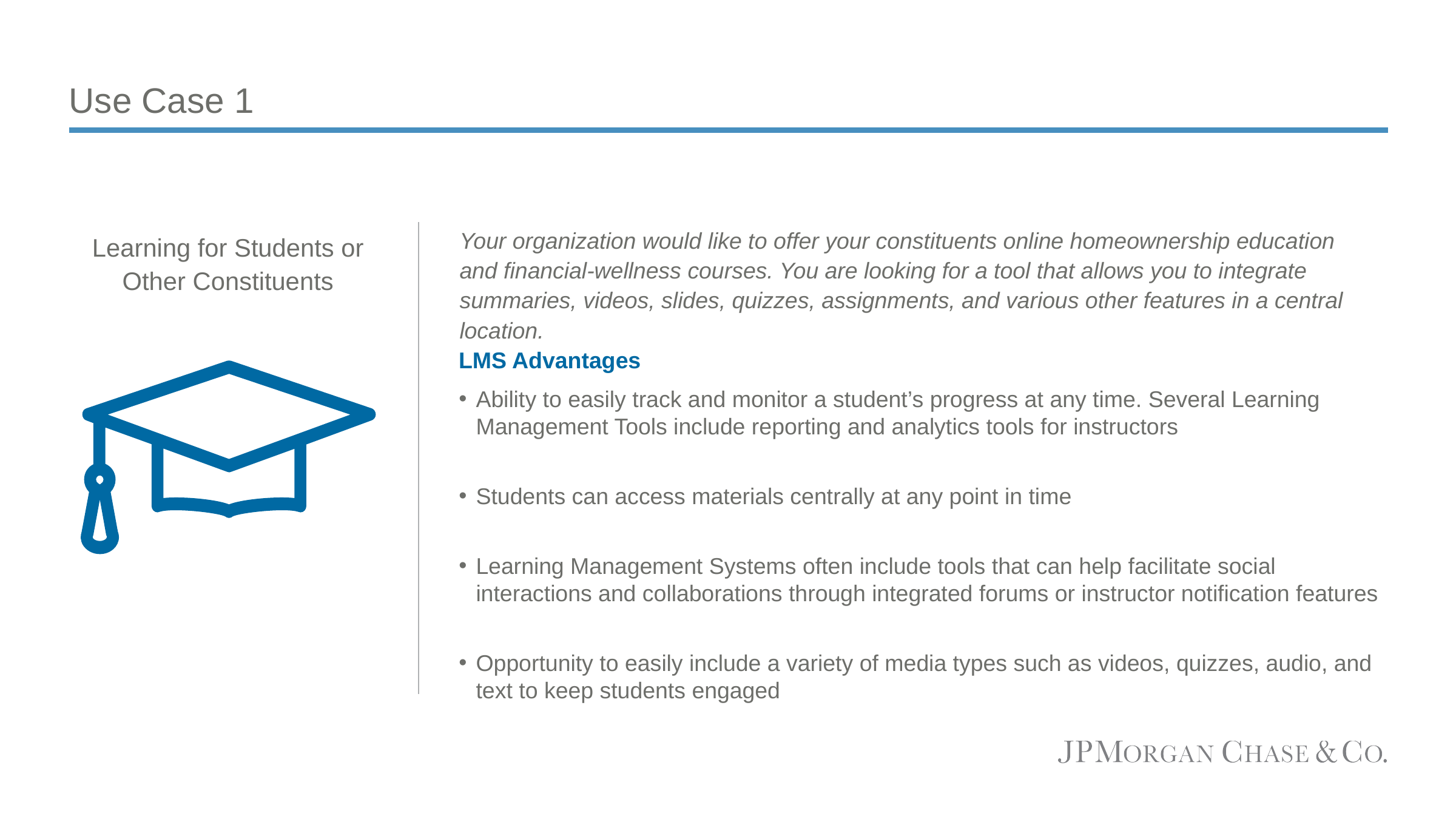

# Use Case 1
Your organization would like to offer your constituents online homeownership education and financial-wellness courses. You are looking for a tool that allows you to integrate summaries, videos, slides, quizzes, assignments, and various other features in a central location.
Learning for Students or Other Constituents
LMS Advantages

Ability to easily track and monitor a student’s progress at any time. Several Learning Management Tools include reporting and analytics tools for instructors

Students can access materials centrally at any point in time

Learning Management Systems often include tools that can help facilitate social interactions and collaborations through integrated forums or instructor notification features

Opportunity to easily include a variety of media types such as videos, quizzes, audio, and text to keep students engaged